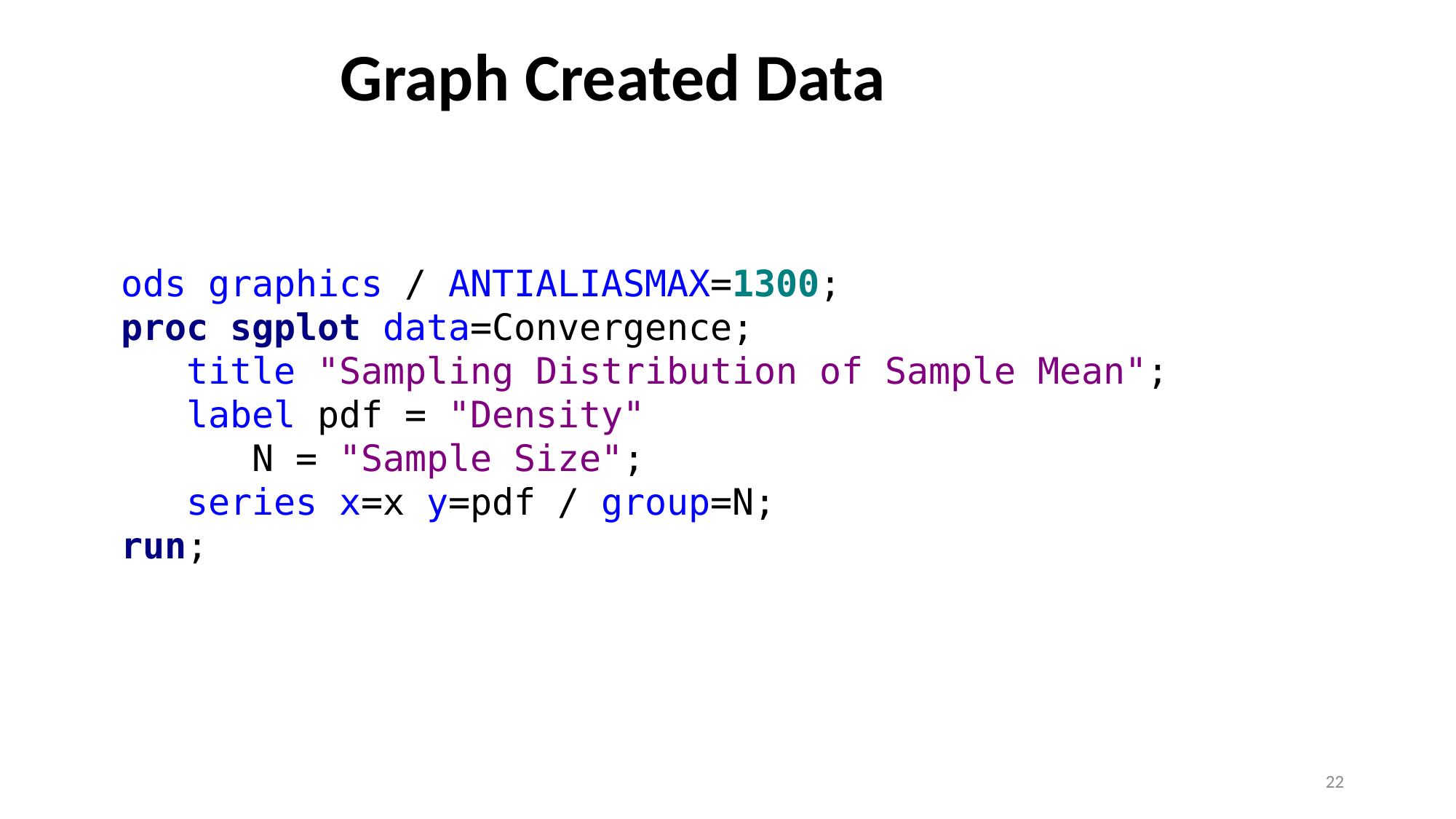

# Graph Created Data
ods graphics / ANTIALIASMAX=1300;
proc sgplot data=Convergence;
   title "Sampling Distribution of Sample Mean";
   label pdf = "Density"
	 N = "Sample Size";
   series x=x y=pdf / group=N;
run;
22